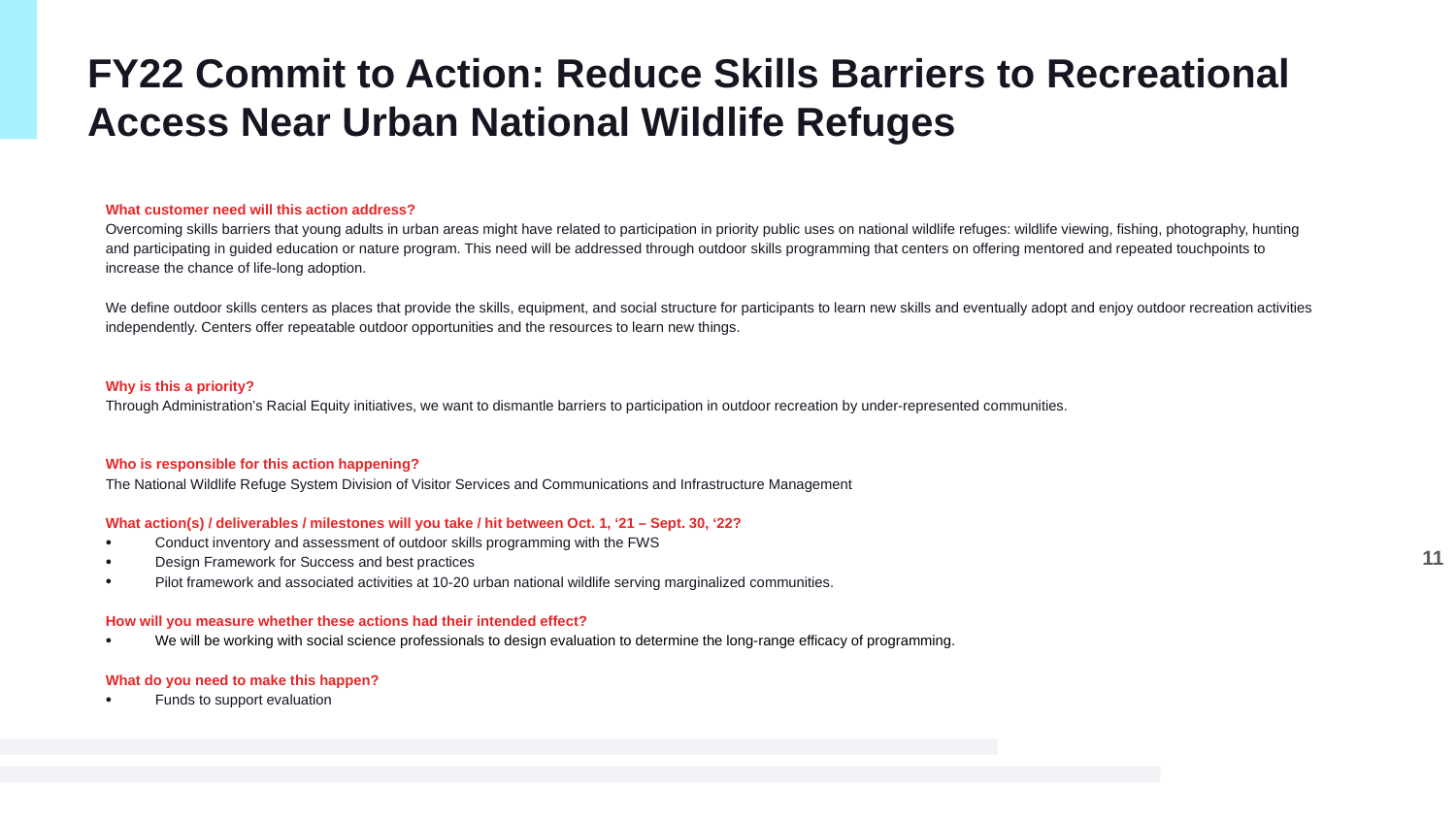

# FY22 Commit to Action: Reduce Skills Barriers to Recreational Access Near Urban National Wildlife Refuges
What customer need will this action address?
Overcoming skills barriers that young adults in urban areas might have related to participation in priority public uses on national wildlife refuges: wildlife viewing, fishing, photography, hunting and participating in guided education or nature program. This need will be addressed through outdoor skills programming that centers on offering mentored and repeated touchpoints to increase the chance of life-long adoption.

We define outdoor skills centers as places that provide the skills, equipment, and social structure for participants to learn new skills and eventually adopt and enjoy outdoor recreation activities independently. Centers offer repeatable outdoor opportunities and the resources to learn new things.

Why is this a priority?
Through Administration’s Racial Equity initiatives, we want to dismantle barriers to participation in outdoor recreation by under-represented communities.

Who is responsible for this action happening?
The National Wildlife Refuge System Division of Visitor Services and Communications and Infrastructure Management

What action(s) / deliverables / milestones will you take / hit between Oct. 1, ‘21 – Sept. 30, ‘22?
Conduct inventory and assessment of outdoor skills programming with the FWS
Design Framework for Success and best practices
Pilot framework and associated activities at 10-20 urban national wildlife serving marginalized communities.

How will you measure whether these actions had their intended effect?
We will be working with social science professionals to design evaluation to determine the long-range efficacy of programming.

What do you need to make this happen?
Funds to support evaluation

11